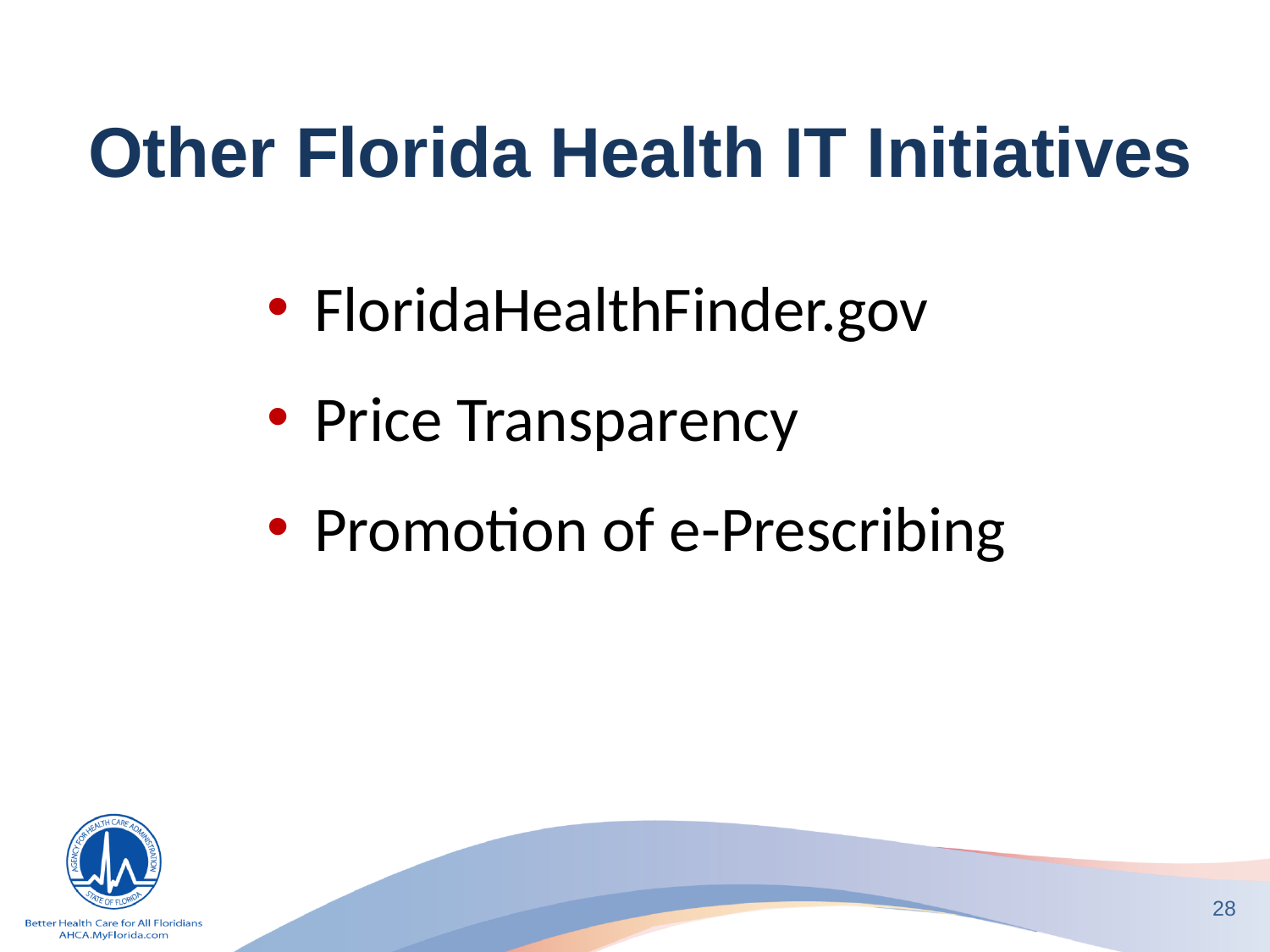

# Other Florida Health IT Initiatives
FloridaHealthFinder.gov
Price Transparency
Promotion of e-Prescribing

28